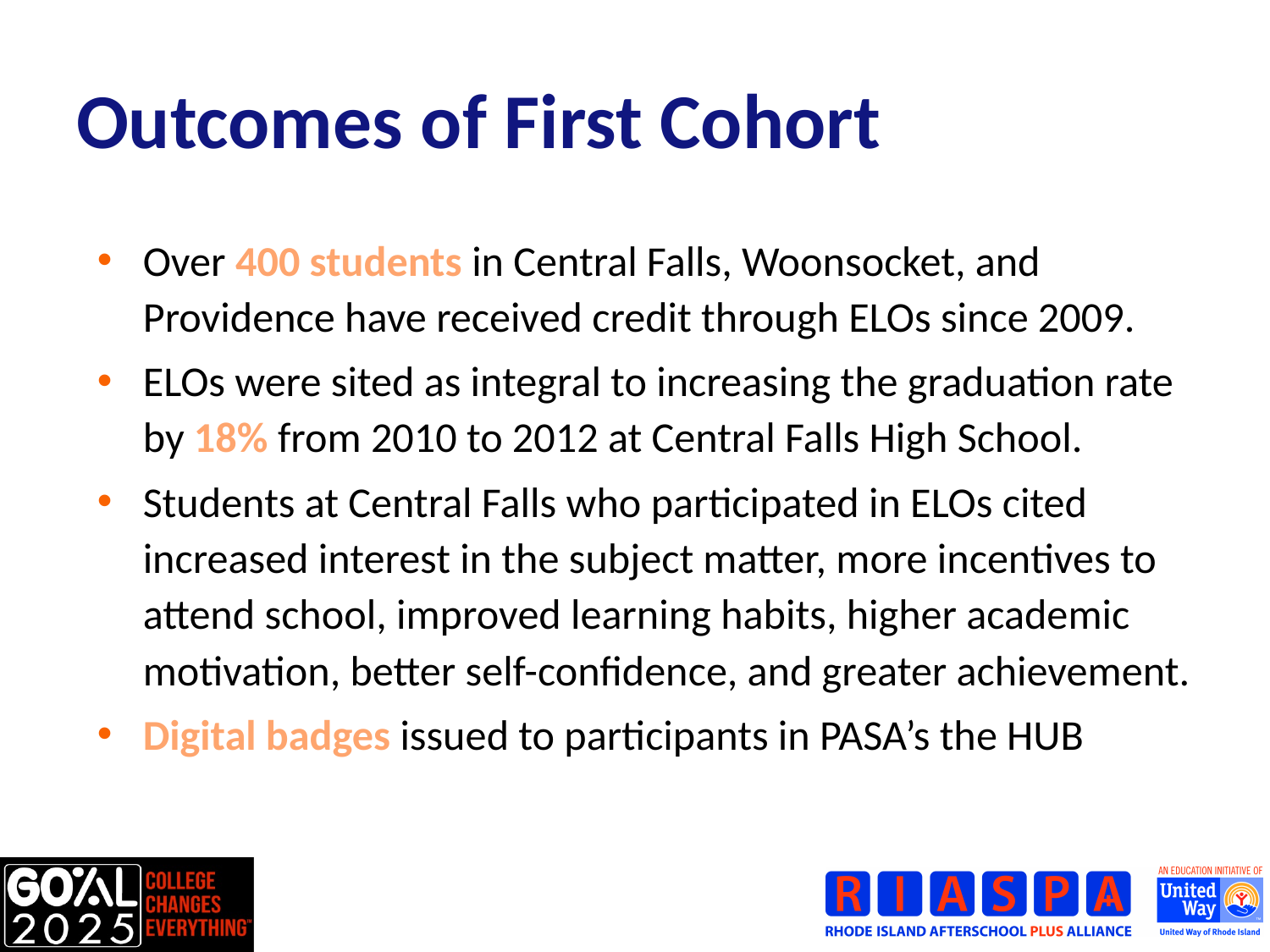

# Outcomes of First Cohort
Over 400 students in Central Falls, Woonsocket, and Providence have received credit through ELOs since 2009.
ELOs were sited as integral to increasing the graduation rate by 18% from 2010 to 2012 at Central Falls High School.
Students at Central Falls who participated in ELOs cited increased interest in the subject matter, more incentives to attend school, improved learning habits, higher academic motivation, better self-confidence, and greater achievement.
Digital badges issued to participants in PASA’s the HUB